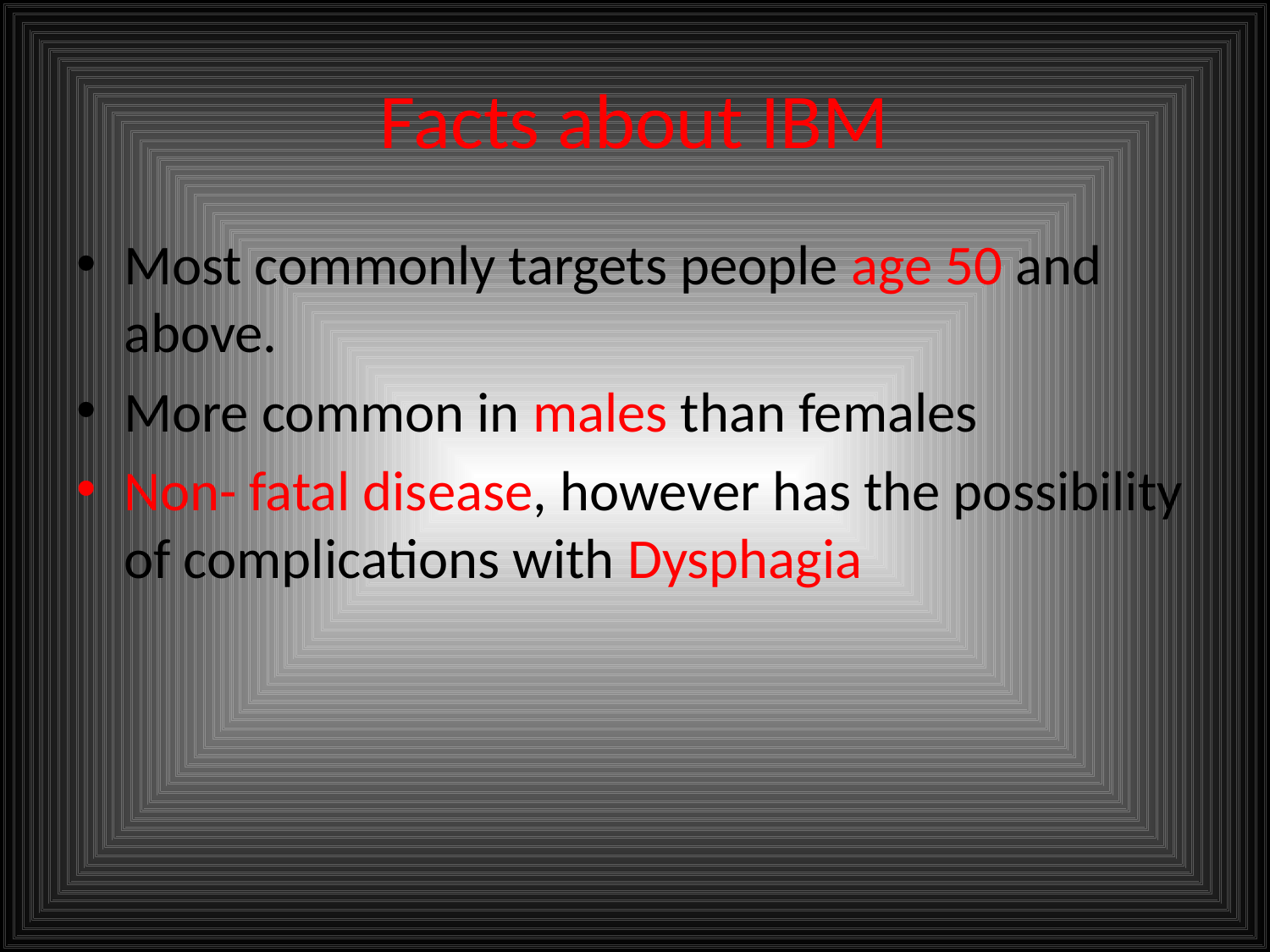

# Facts about IBM
Most commonly targets people age 50 and above.
More common in males than females
Non- fatal disease, however has the possibility of complications with Dysphagia